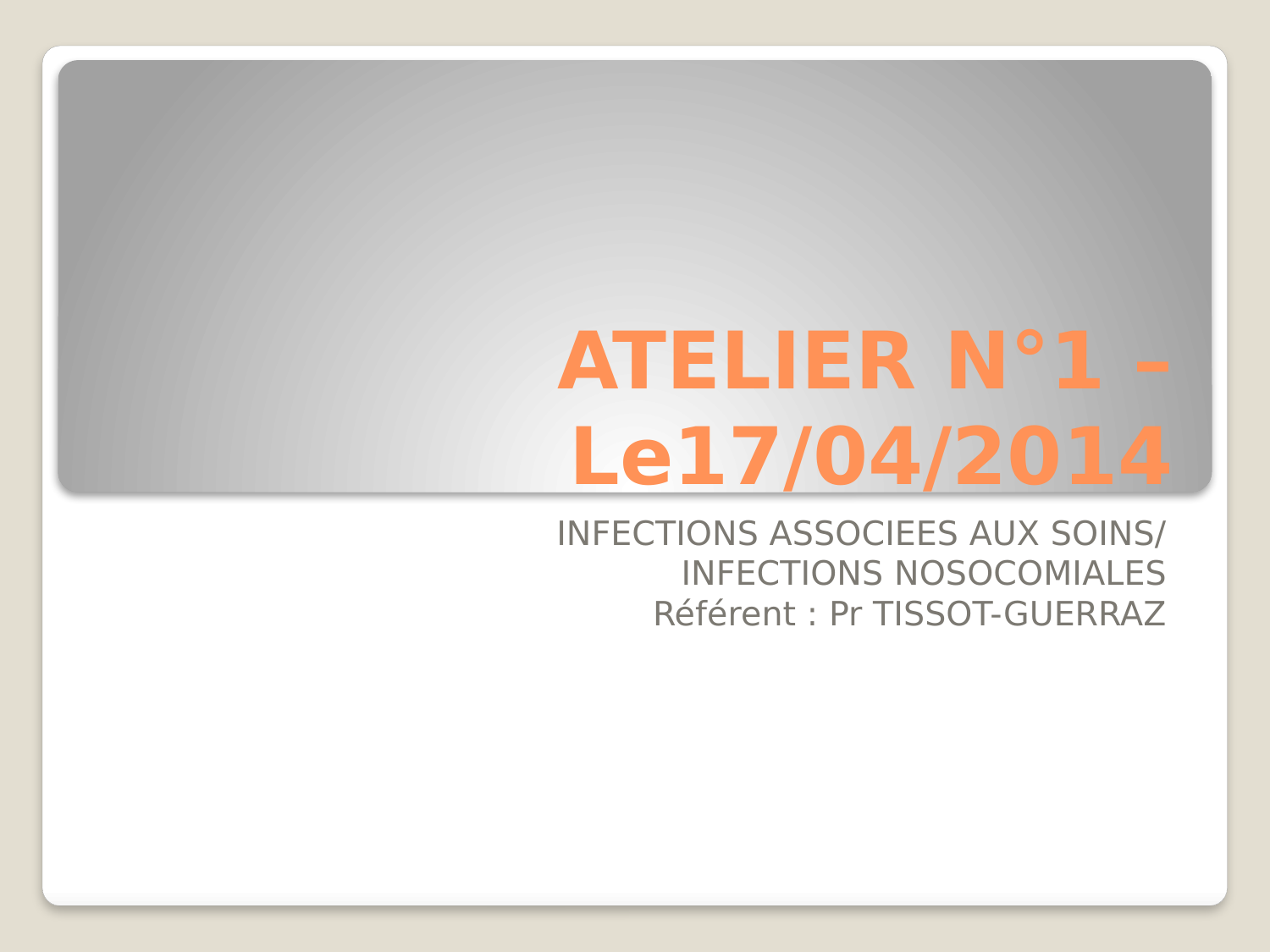

# ATELIER N°1 –Le17/04/2014
INFECTIONS ASSOCIEES AUX SOINS/
INFECTIONS NOSOCOMIALES
Référent : Pr TISSOT-GUERRAZ